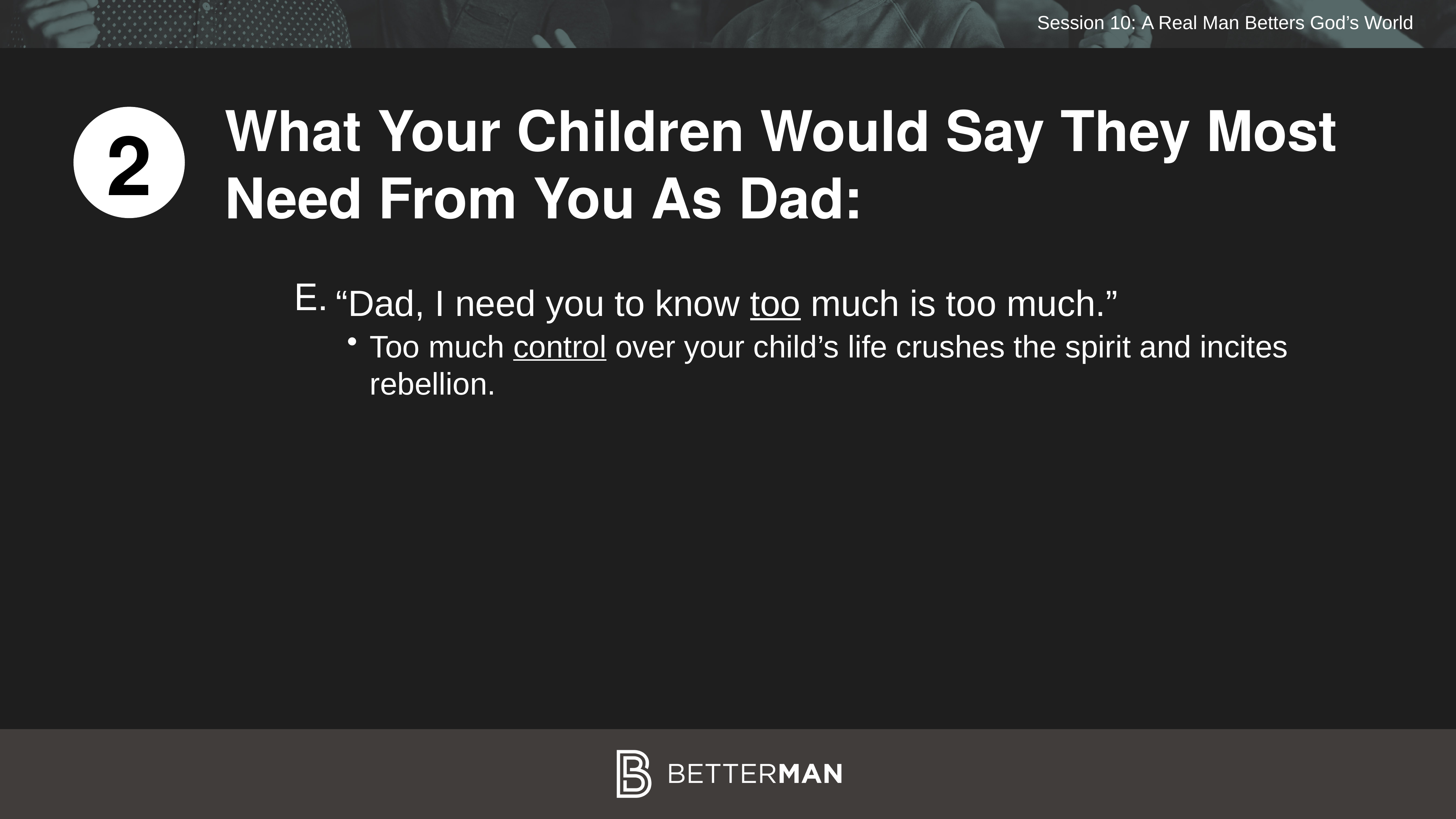

What Your Children Would Say They Most
Need From You As Dad:
2
“Dad, I need you to know too much is too much.”
Too much control over your child’s life crushes the spirit and incites rebellion.
E.